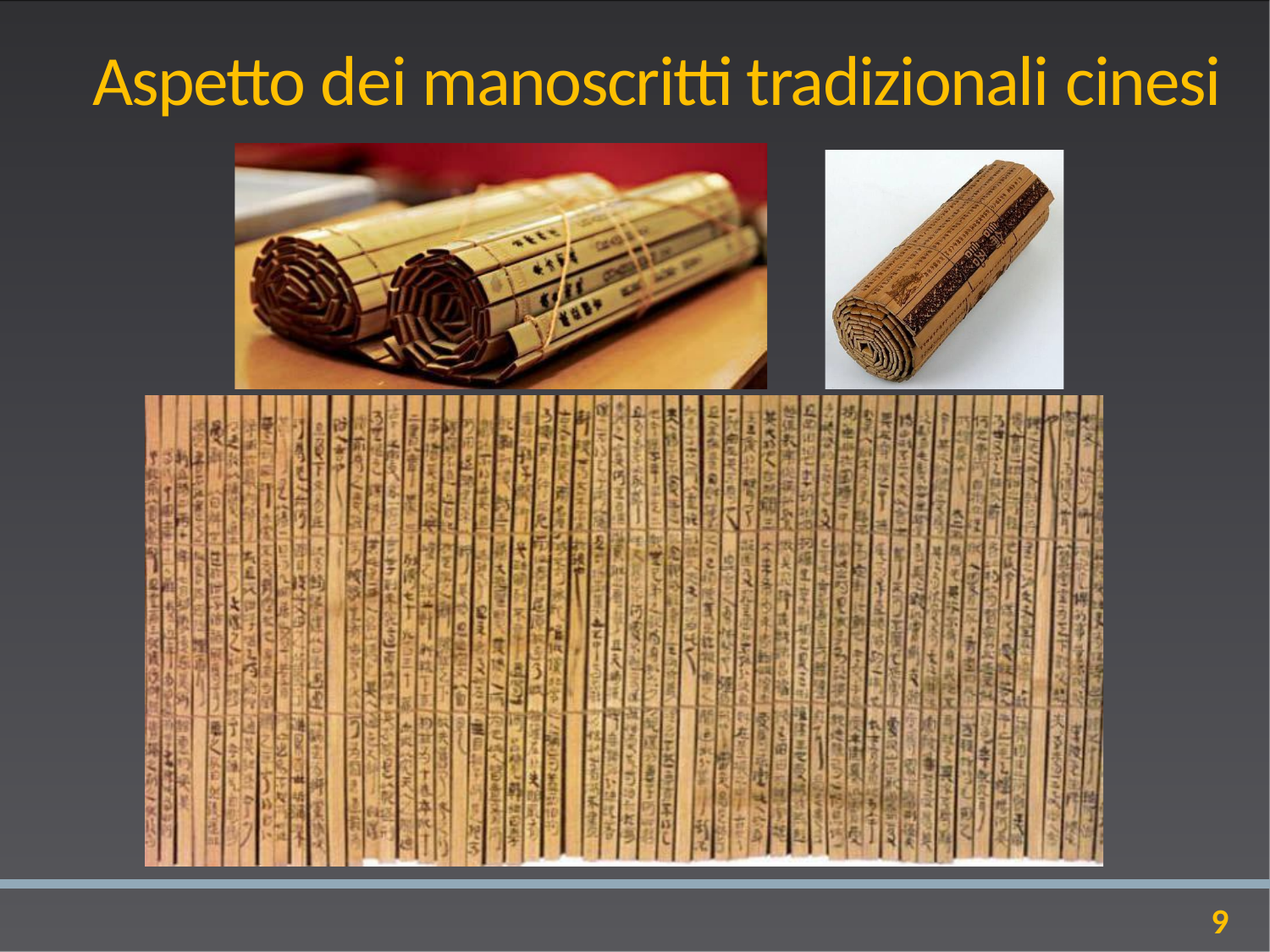

# Aspetto dei manoscritti tradizionali cinesi

9